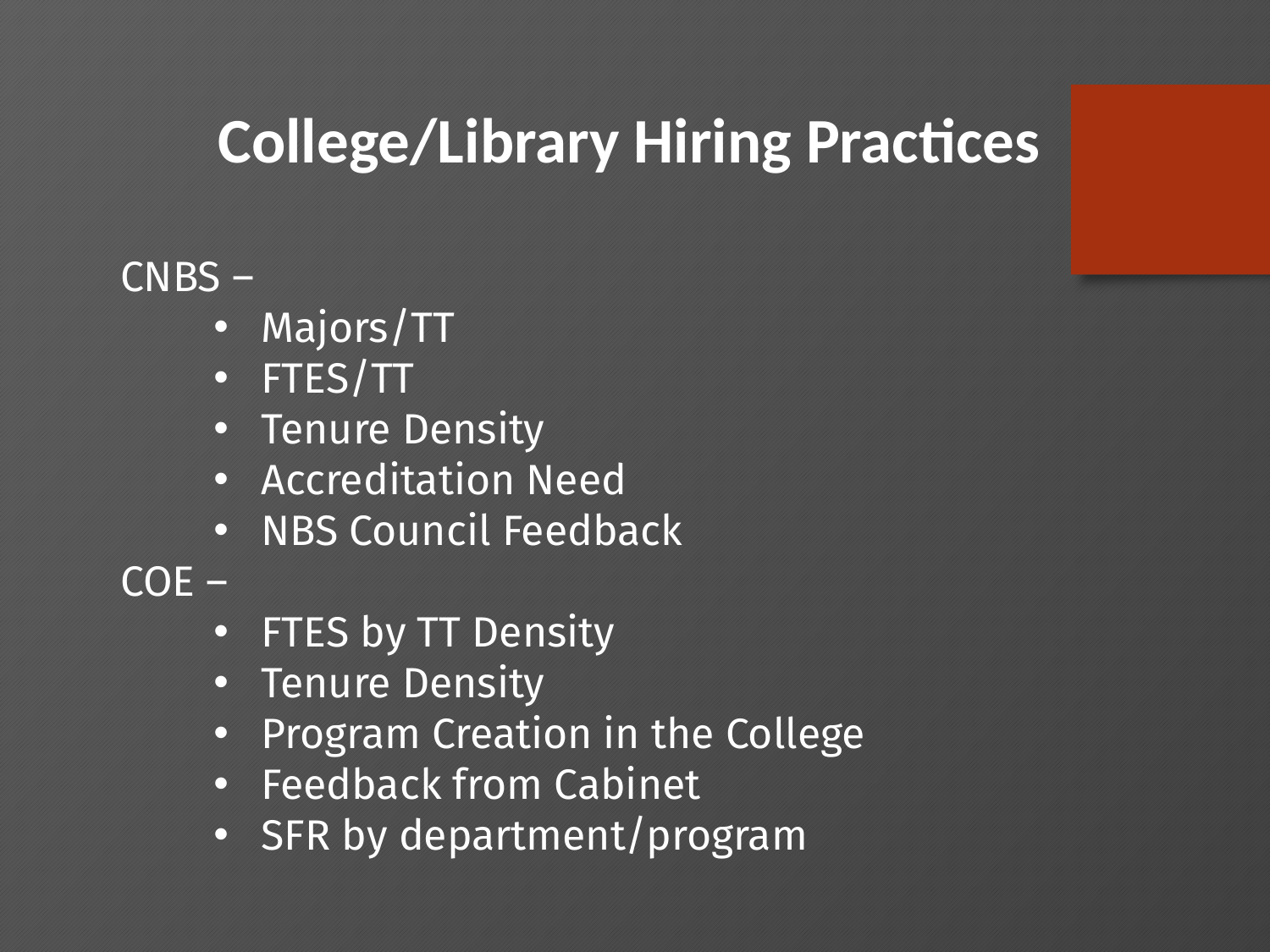

College/Library Hiring Practices

   CNBS –
Majors/TT
FTES/TT
Tenure Density
Accreditation Need
NBS Council Feedback
   COE –
FTES by TT Density
Tenure Density
Program Creation in the College
Feedback from Cabinet
SFR by department/program